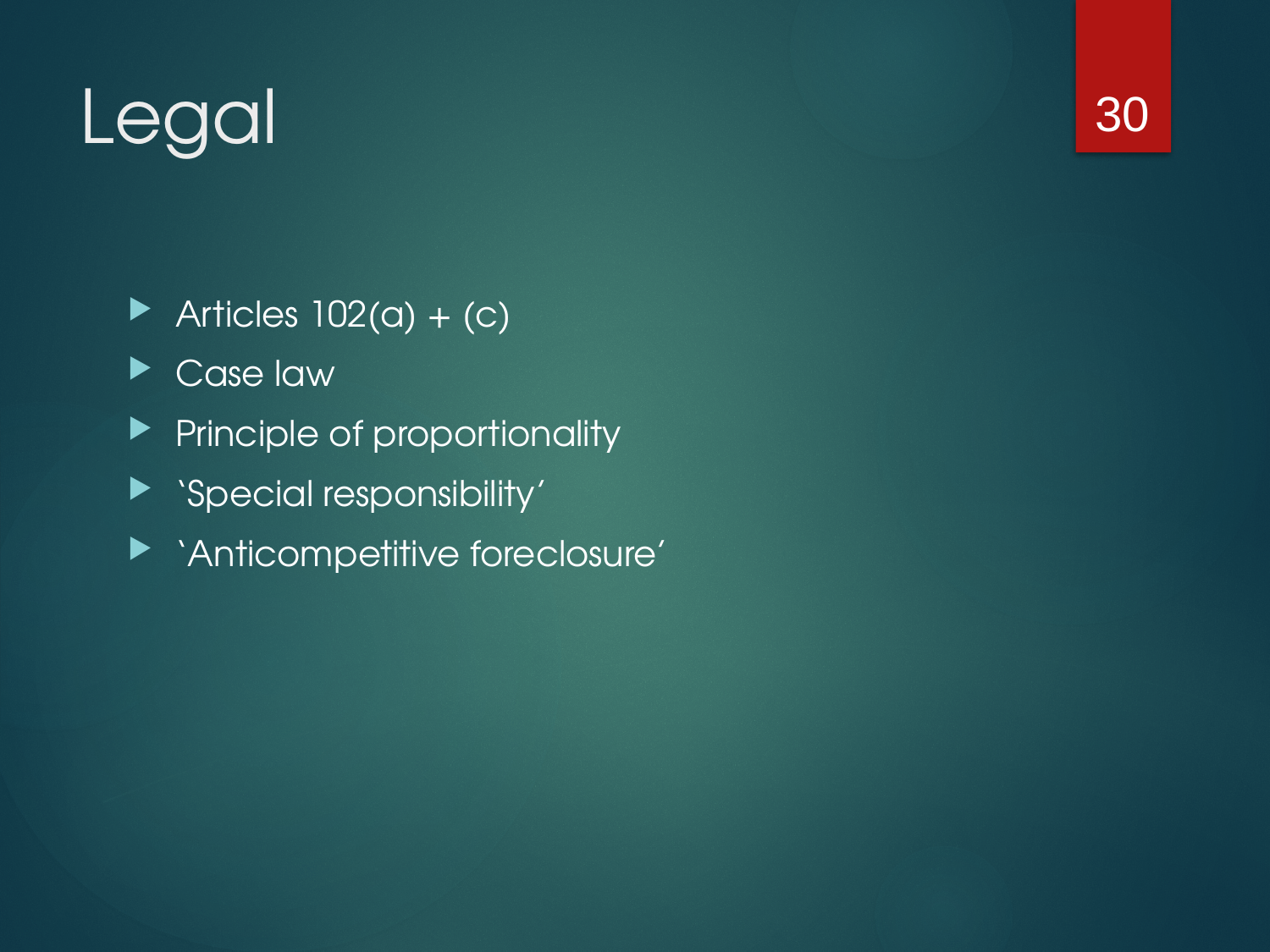

30
# Legal
Articles 102(a) + (c)
Case law
Principle of proportionality
‘Special responsibility’
‘Anticompetitive foreclosure’